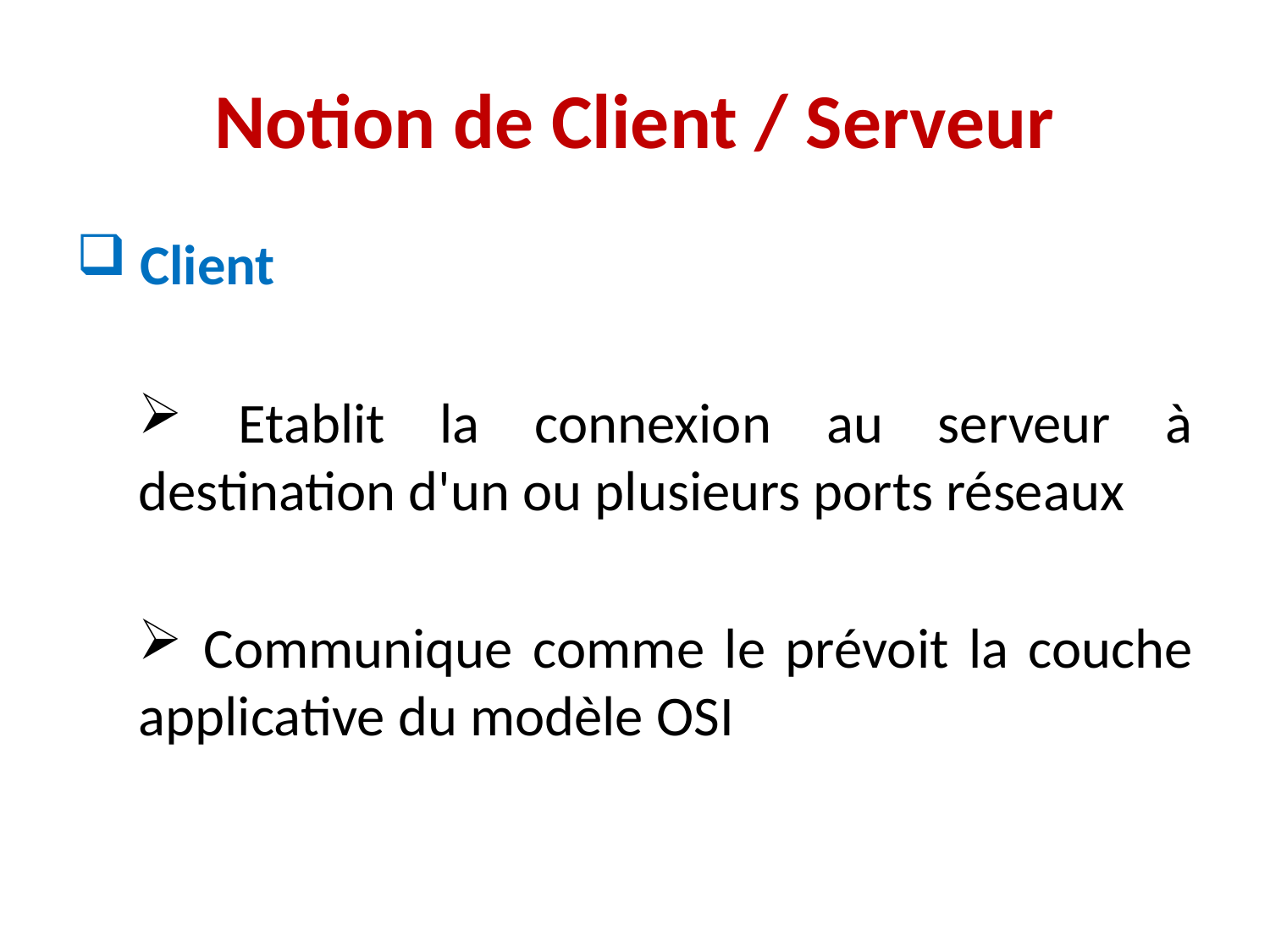

# Notion de Client / Serveur
 Client

 Etablit la connexion au serveur à destination d'un ou plusieurs ports réseaux

 Communique comme le prévoit la couche applicative du modèle OSI